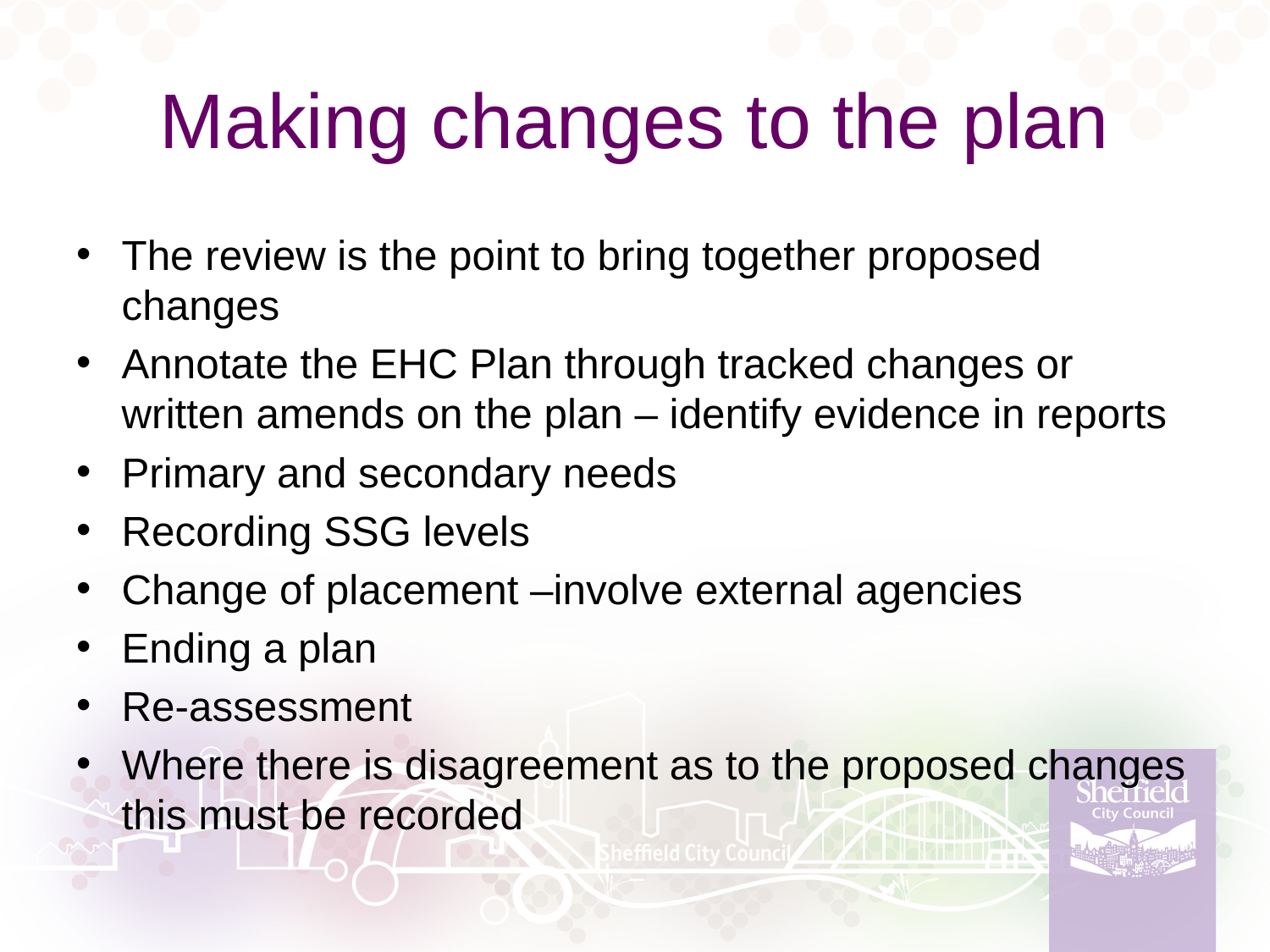

# Making changes to the plan
The review is the point to bring together proposed changes
Annotate the EHC Plan through tracked changes or written amends on the plan – identify evidence in reports
Primary and secondary needs
Recording SSG levels
Change of placement –involve external agencies
Ending a plan
Re-assessment
Where there is disagreement as to the proposed changes this must be recorded